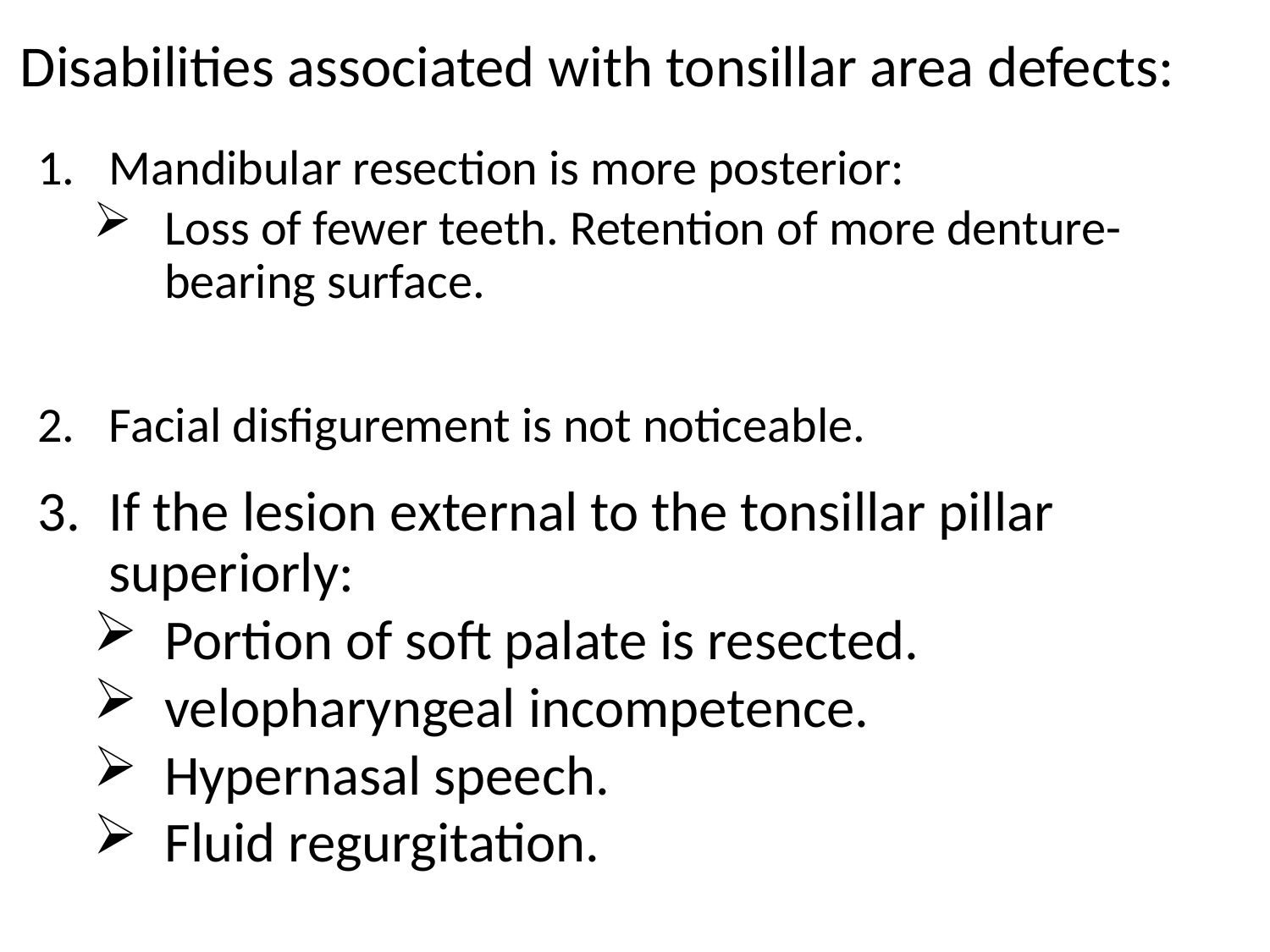

# Disabilities associated with tonsillar area defects:
Mandibular resection is more posterior:
Loss of fewer teeth. Retention of more denture-bearing surface.

Facial disfigurement is not noticeable.
If the lesion external to the tonsillar pillar superiorly:
Portion of soft palate is resected.
velopharyngeal incompetence.
Hypernasal speech.
Fluid regurgitation.